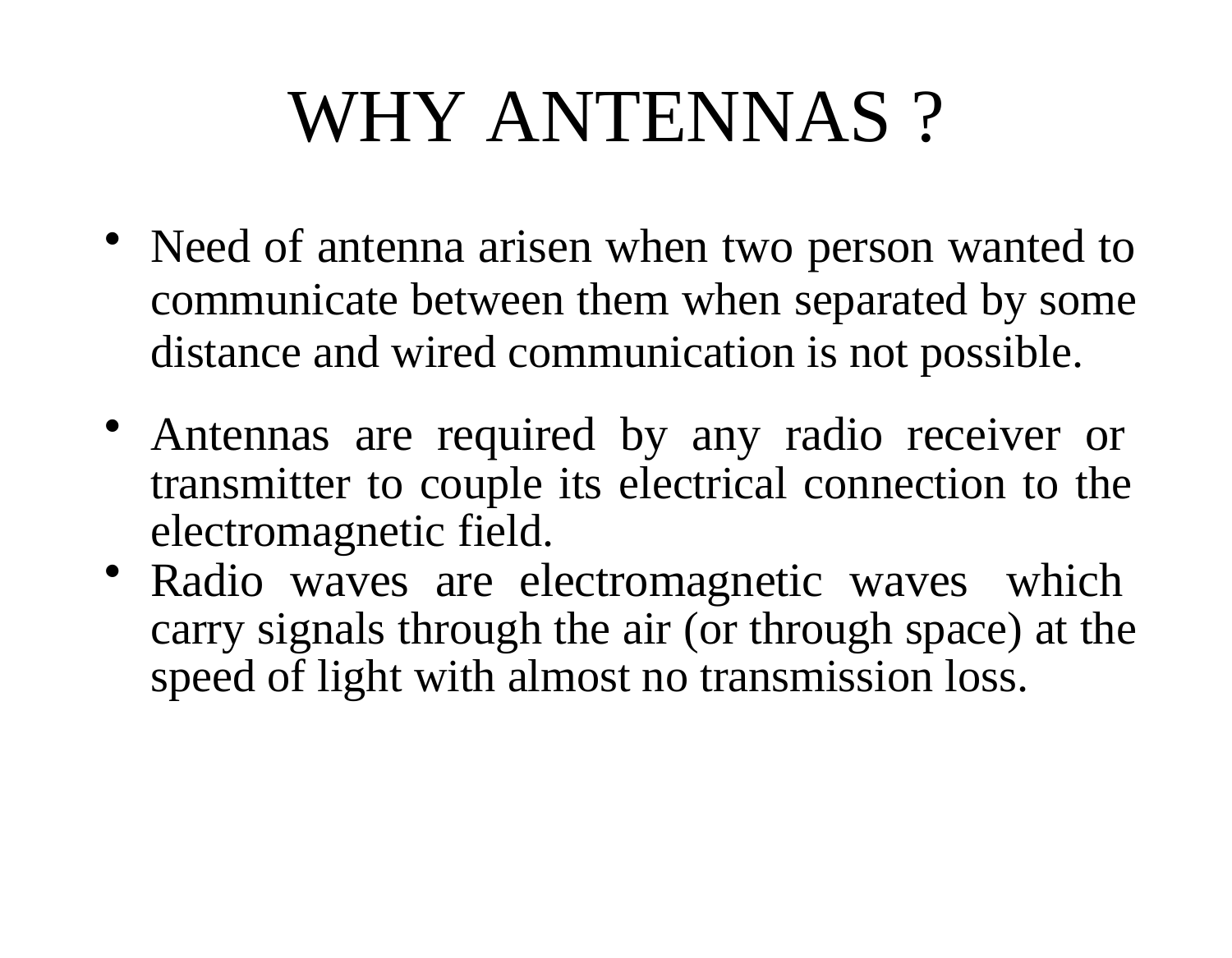

# WHY ANTENNAS ?
Need of antenna arisen when two person wanted to  communicate between them when separated by some  distance and wired communication is not possible.
Antennas are required by any radio receiver or  transmitter to couple its electrical connection to the  electromagnetic field.
Radio waves are electromagnetic waves which  carry signals through the air (or through space) at the  speed of light with almost no transmission loss.